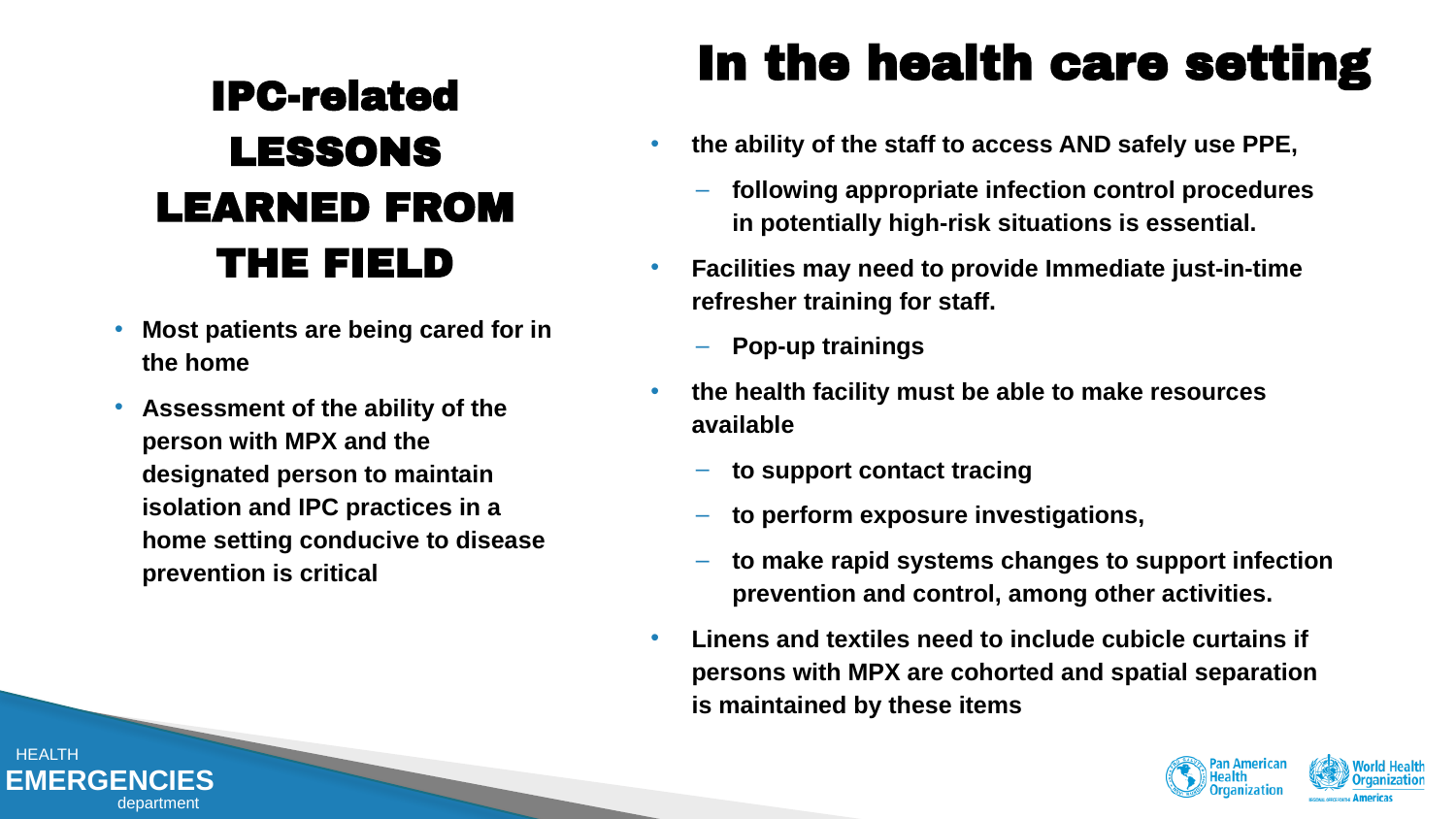

In the health care setting
# IPC-related LESSONS LEARNED FROM THE FIELD
the ability of the staff to access AND safely use PPE,
following appropriate infection control procedures in potentially high-risk situations is essential.
Facilities may need to provide Immediate just-in-time refresher training for staff.
Pop-up trainings
the health facility must be able to make resources available
to support contact tracing
to perform exposure investigations,
to make rapid systems changes to support infection prevention and control, among other activities.
Linens and textiles need to include cubicle curtains if persons with MPX are cohorted and spatial separation is maintained by these items

Most patients are being cared for in the home
Assessment of the ability of the person with MPX and the designated person to maintain isolation and IPC practices in a home setting conducive to disease prevention is critical